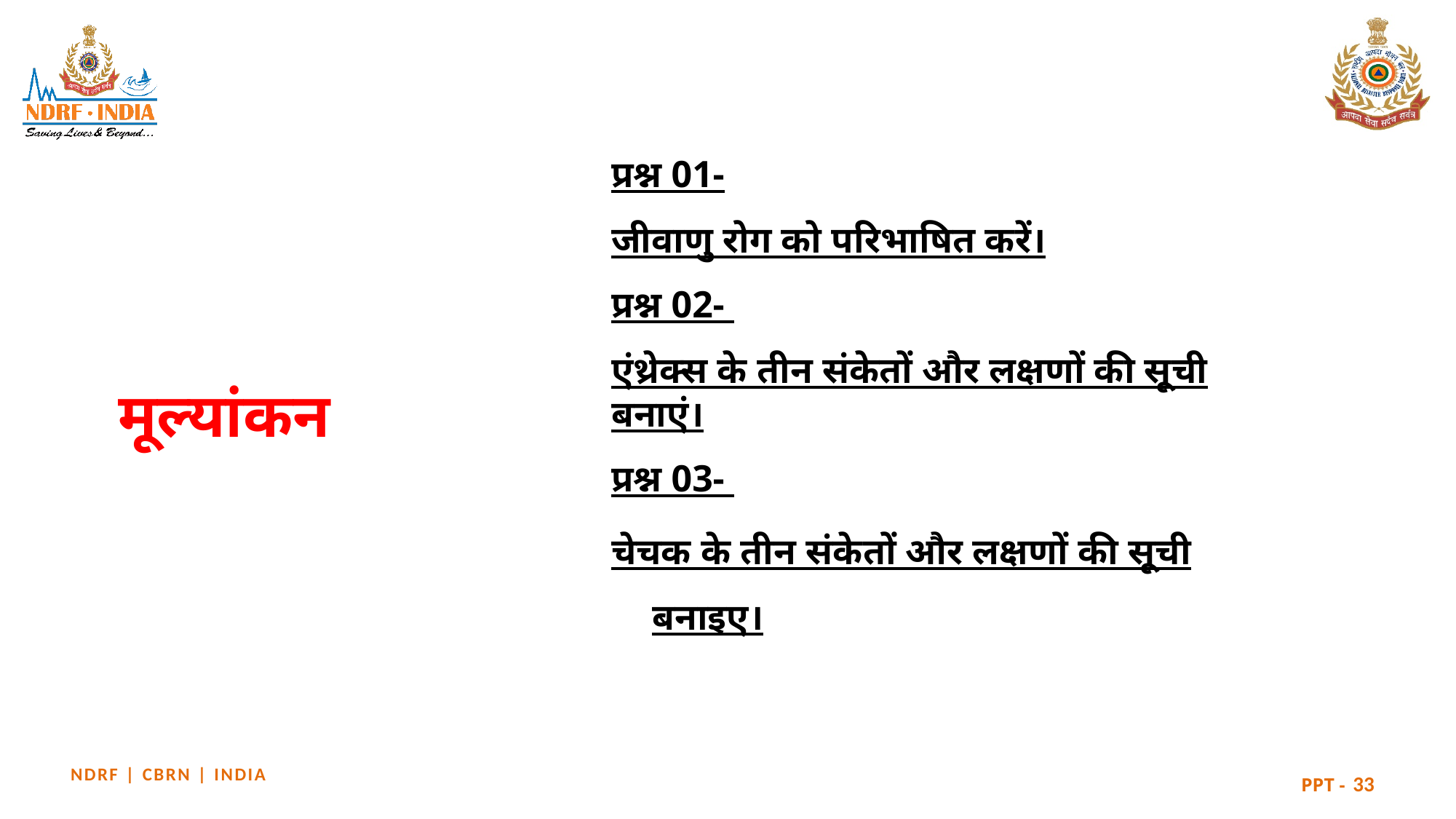

प्रश्न 01-
जीवाणु रोग को परिभाषित करें।
प्रश्न 02-
एंथ्रेक्स के तीन संकेतों और लक्षणों की सूची बनाएं।
प्रश्न 03-
चेचक के तीन संकेतों और लक्षणों की सूची बनाइए।
मूल्यांकन
33